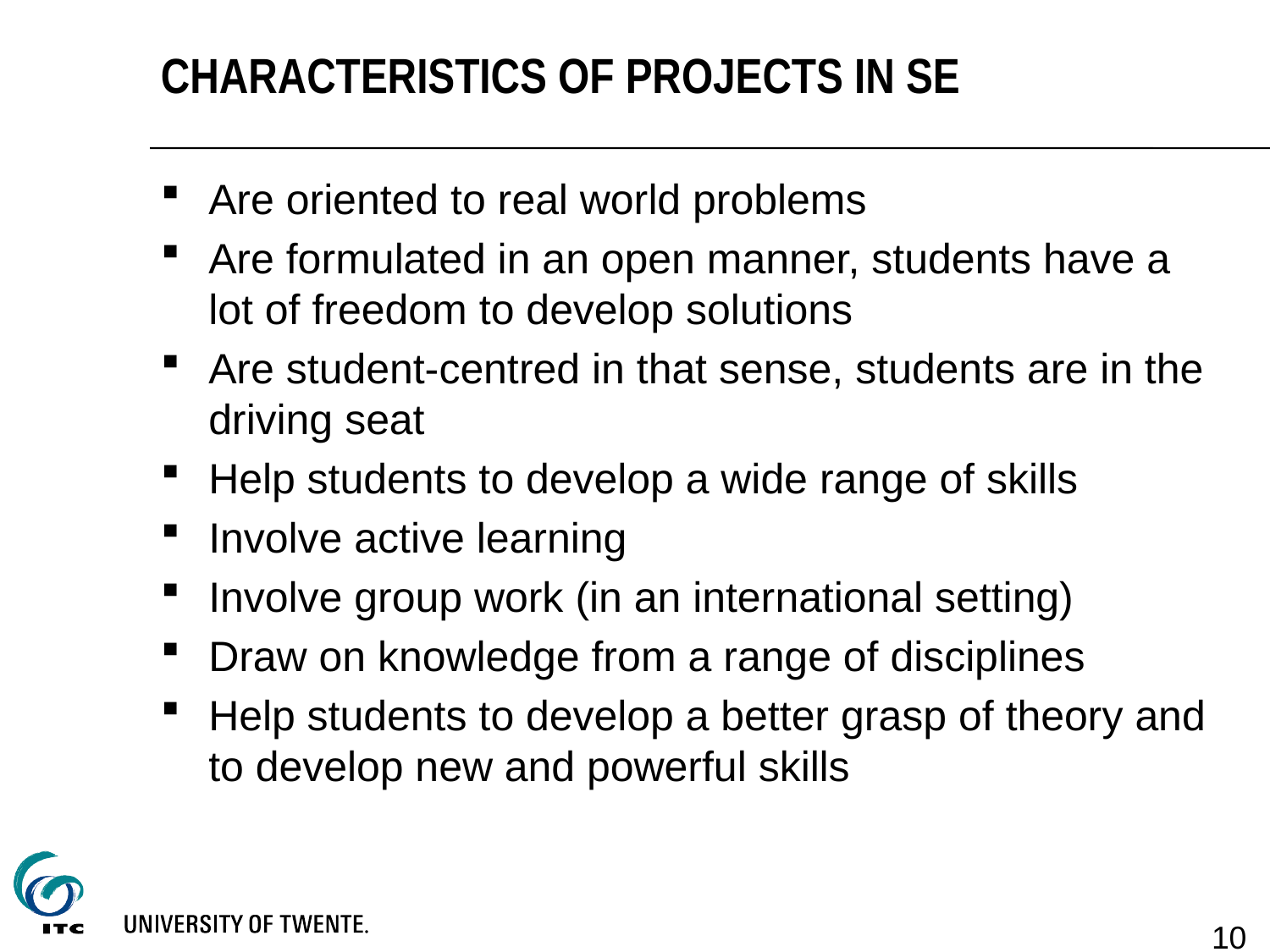

# characteristics of projects in SE
Are oriented to real world problems
Are formulated in an open manner, students have a lot of freedom to develop solutions
Are student-centred in that sense, students are in the driving seat
Help students to develop a wide range of skills
Involve active learning
Involve group work (in an international setting)
Draw on knowledge from a range of disciplines
Help students to develop a better grasp of theory and to develop new and powerful skills
10